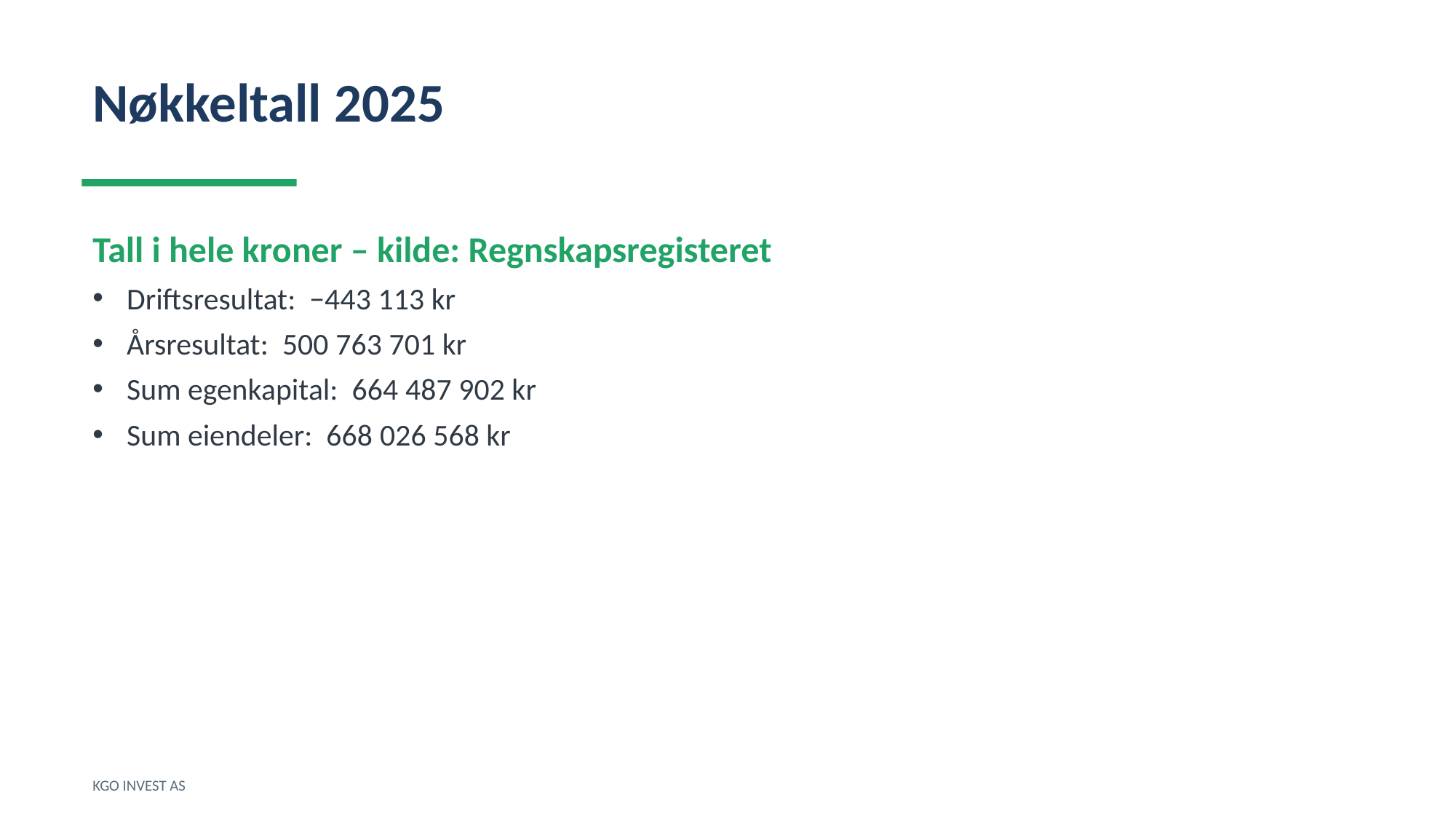

Nøkkeltall 2025

Tall i hele kroner – kilde: Regnskapsregisteret
Driftsresultat:  −443 113 kr
Årsresultat:  500 763 701 kr
Sum egenkapital:  664 487 902 kr
Sum eiendeler:  668 026 568 kr
KGO INVEST AS